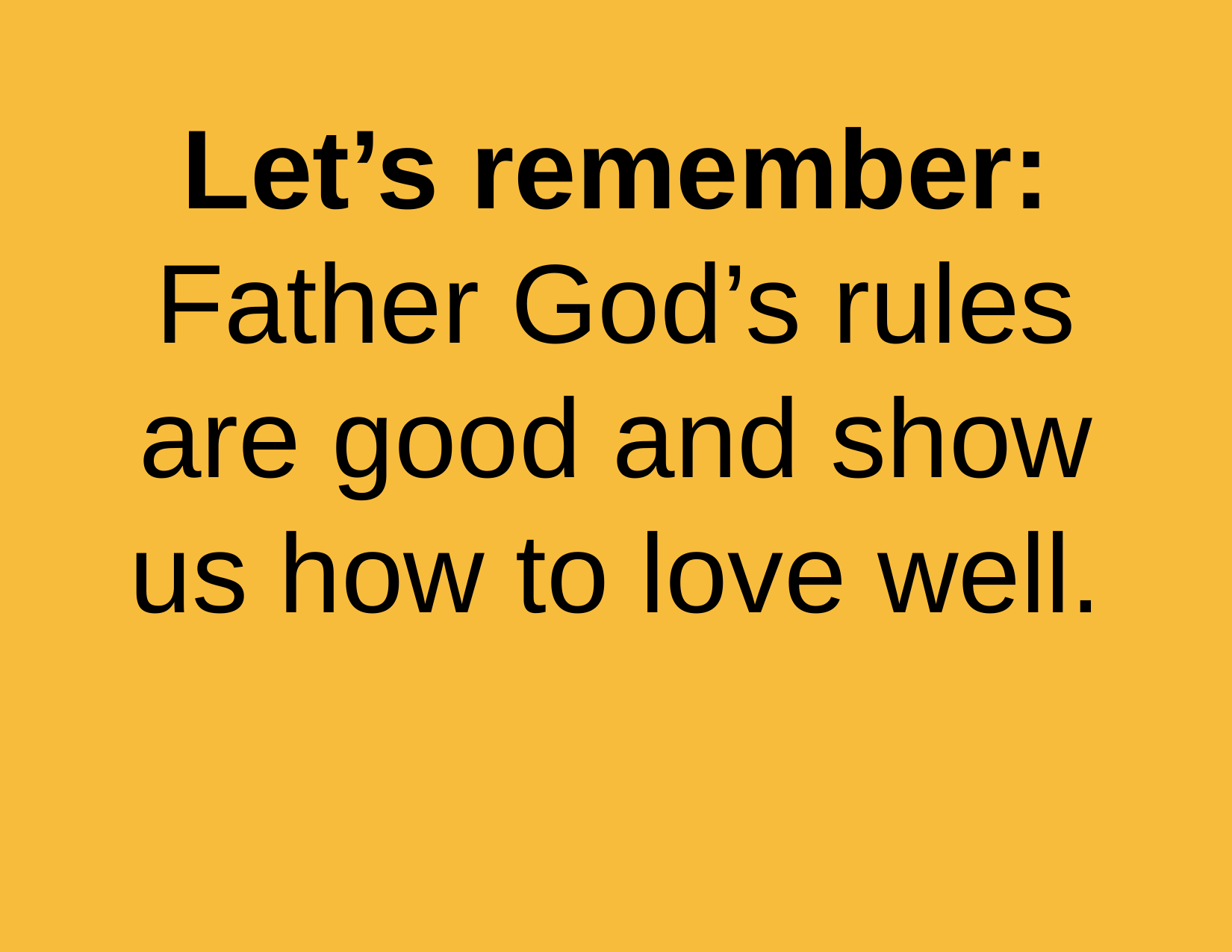

Let’s remember: Father God’s rules are good and show us how to love well.